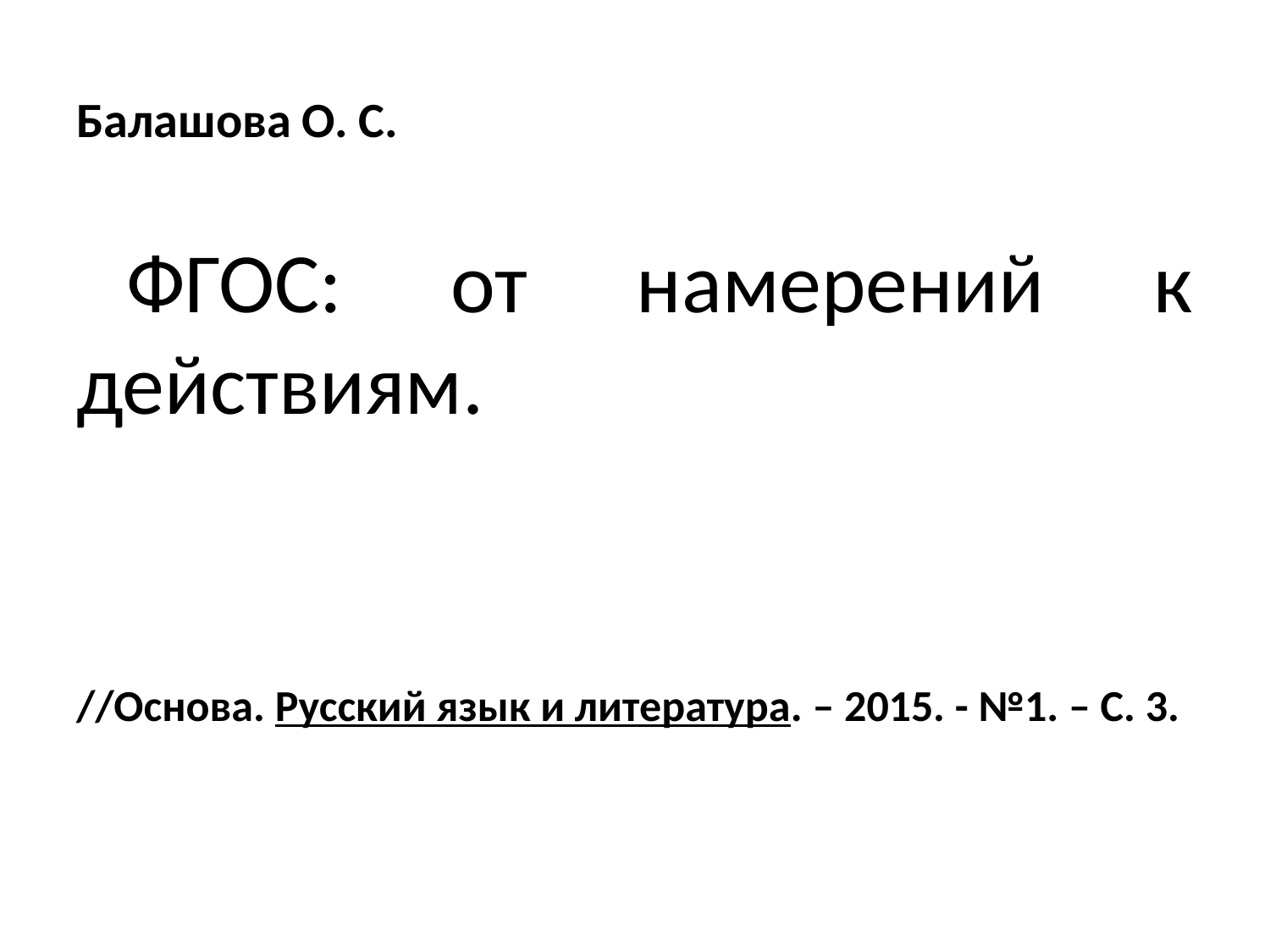

# Балашова О. С.
ФГОС: от намерений к действиям.

//Основа. Русский язык и литература. – 2015. - №1. – С. 3.